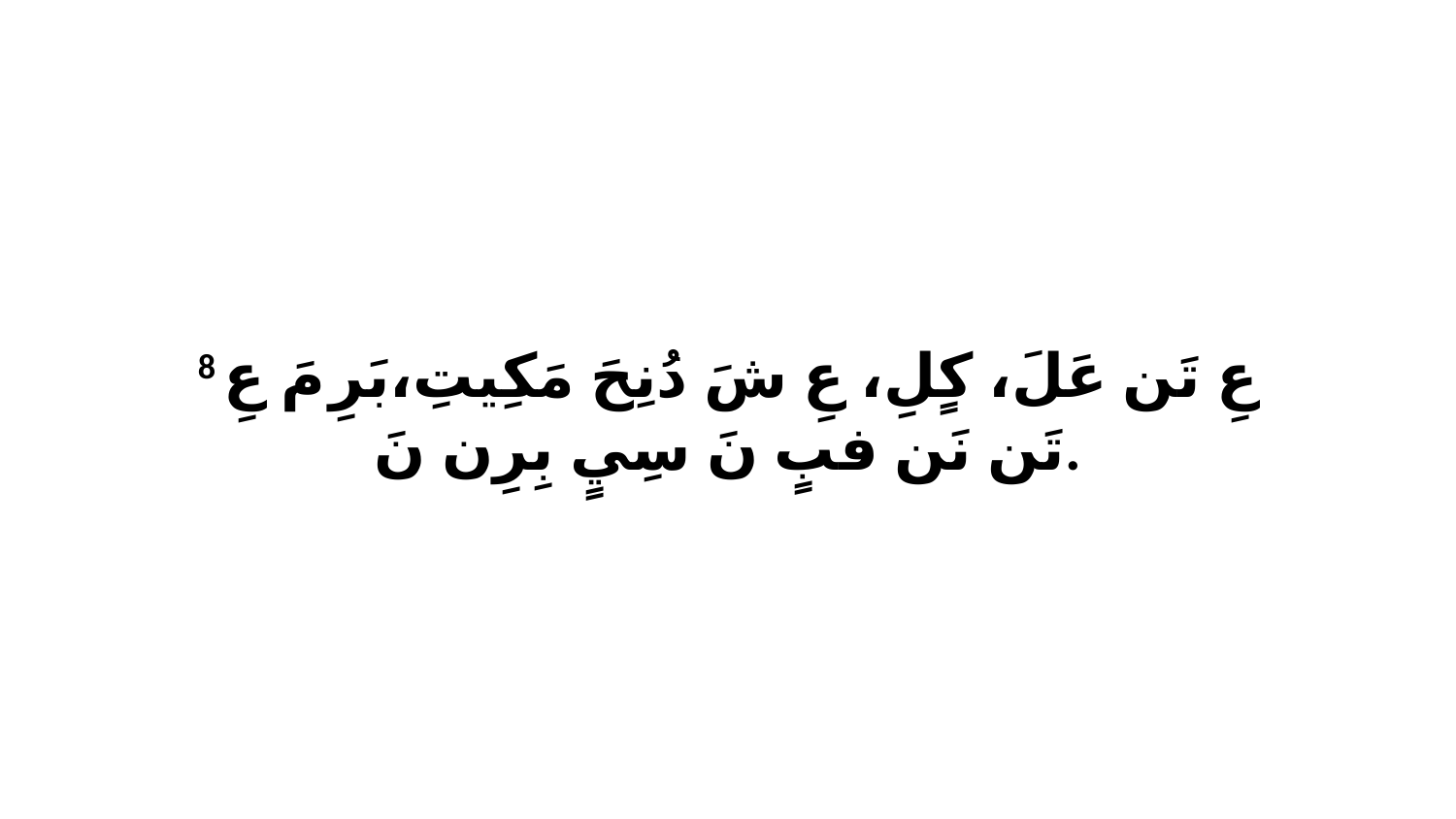

8 عِ تَن عَلَ، كٍلِ، عِ شَ دُنِحَ مَكِيتِ،بَرِ مَ عِ تَن نَن فبٍ نَ سِيٍ بِرِن نَ.